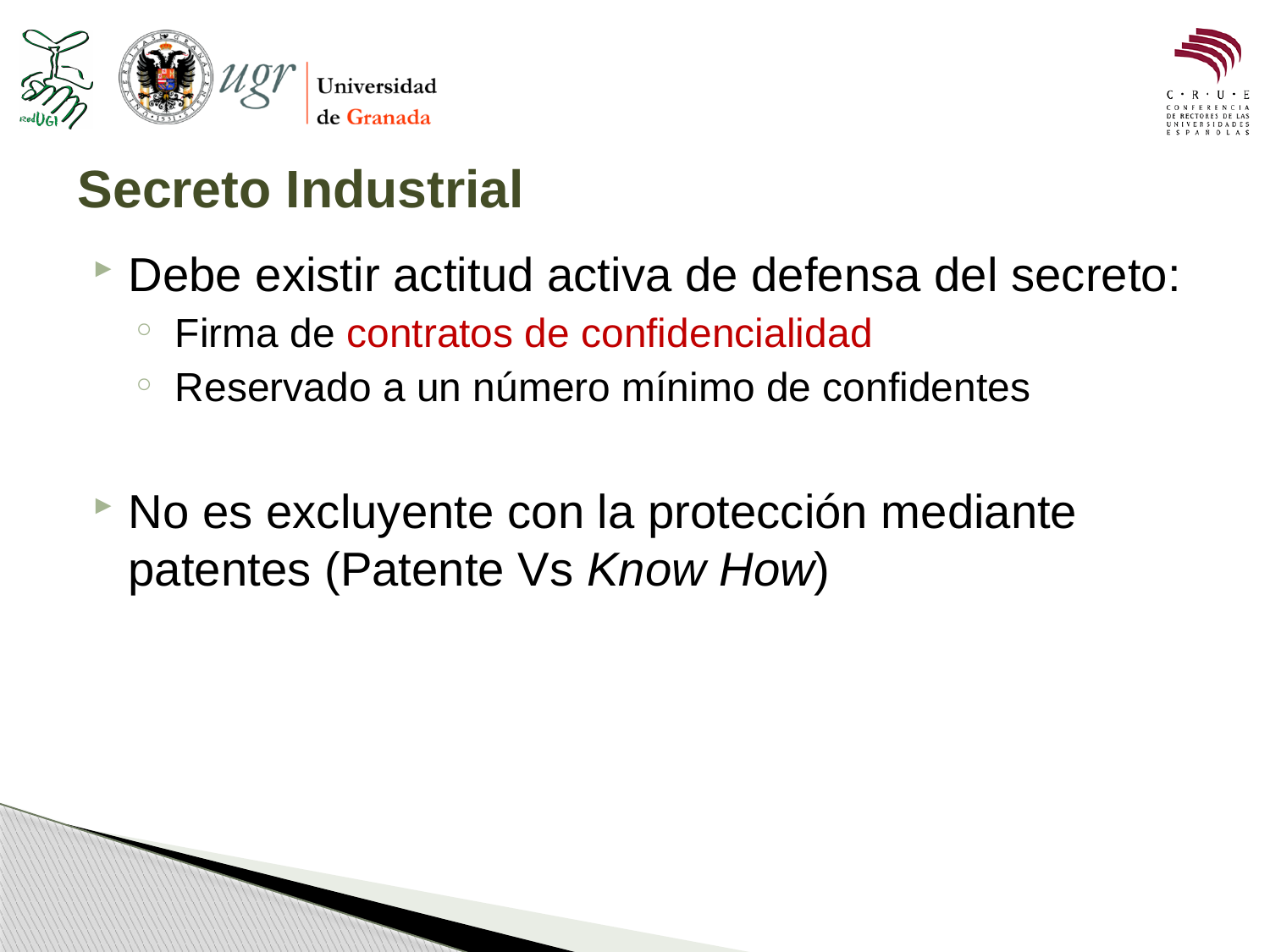

# Secreto Industrial
Debe existir actitud activa de defensa del secreto:
 Firma de contratos de confidencialidad
 Reservado a un número mínimo de confidentes

No es excluyente con la protección mediante patentes (Patente Vs Know How)